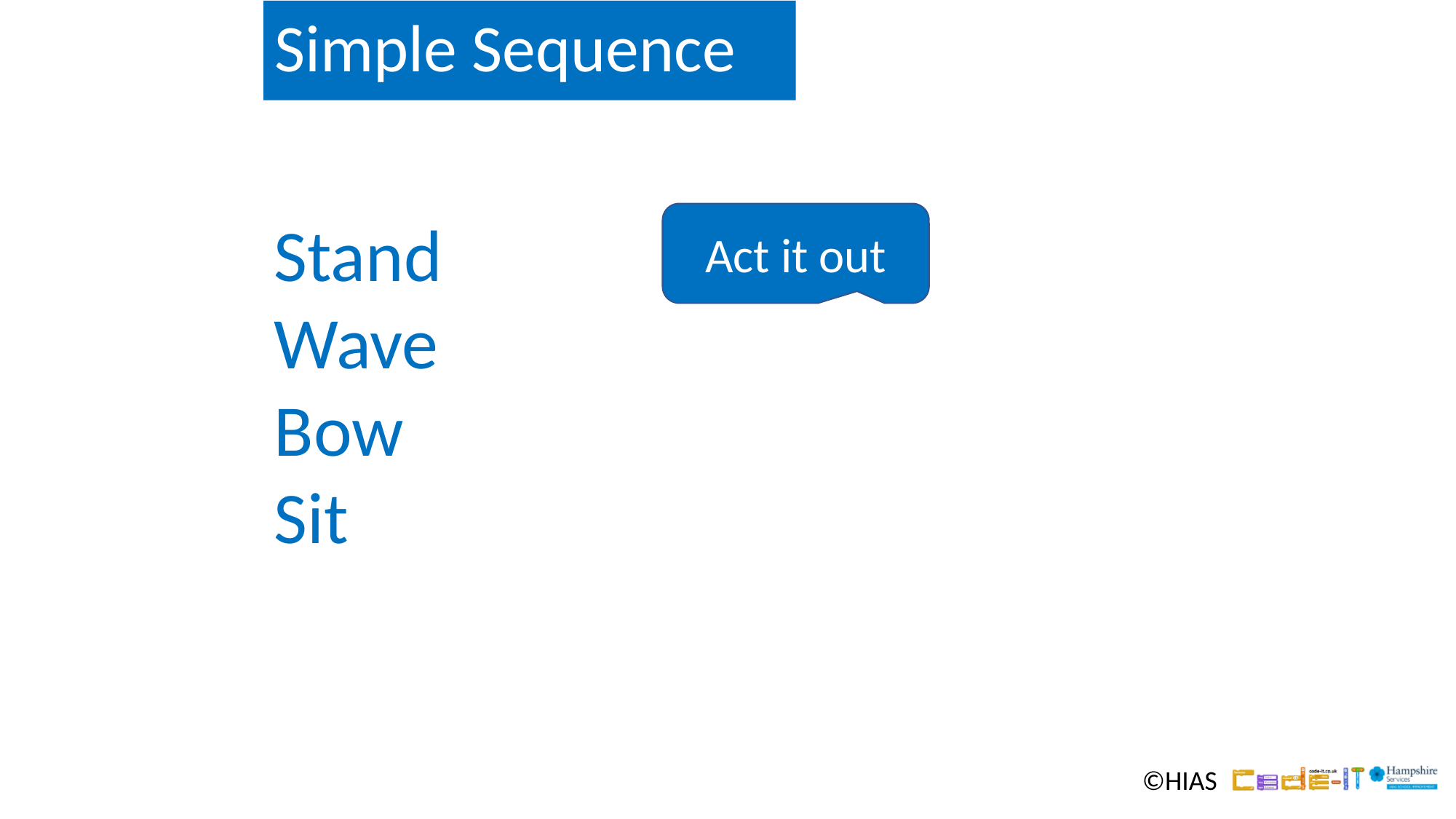

# Simple Sequence
Stand
Wave
Bow
Sit
Act it out